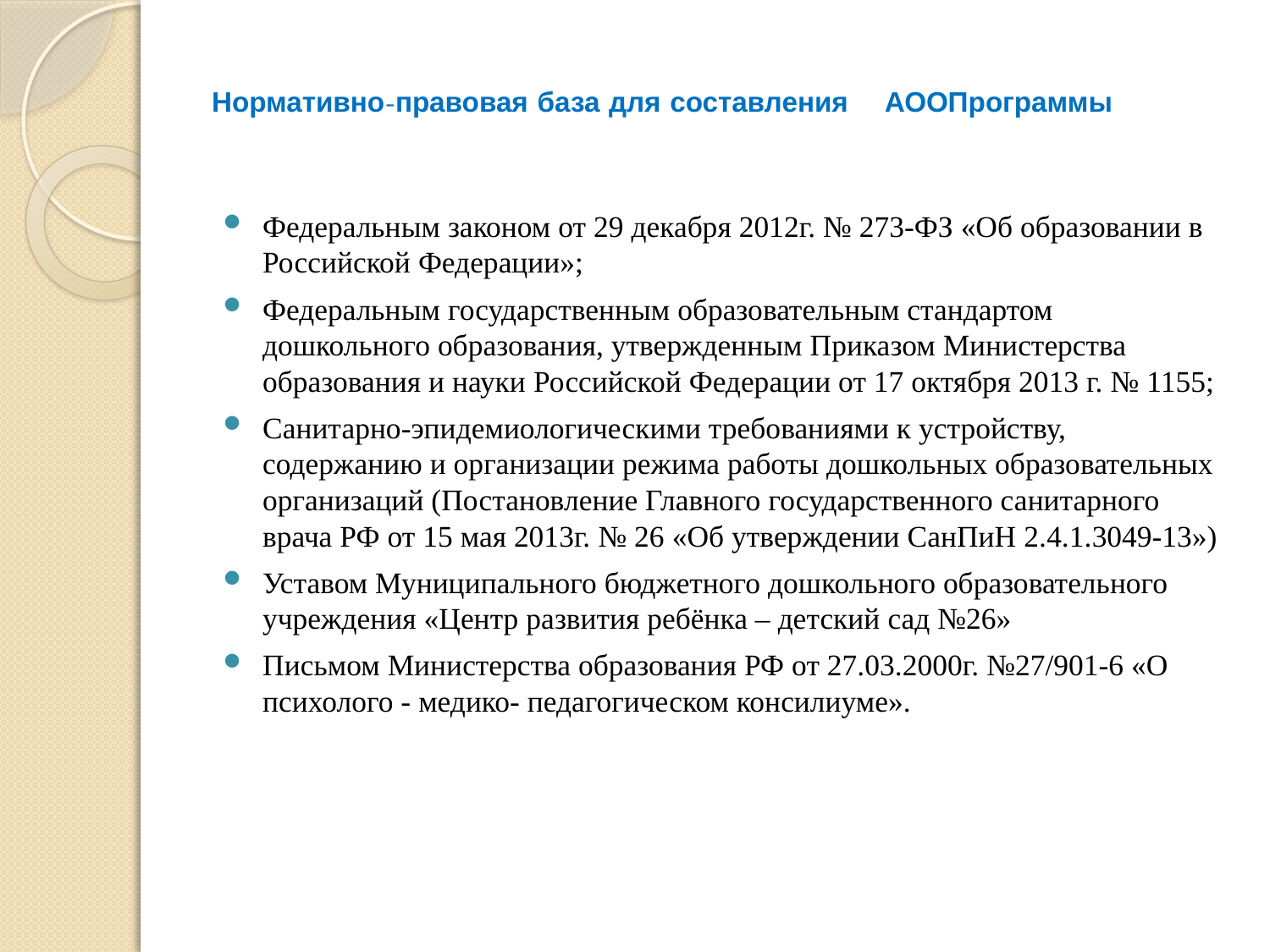

# Нормативно-правовая база для составления    АООПрограммы
Федеральным законом от 29 декабря 2012г. № 273-ФЗ «Об образовании в Российской Федерации»;
Федеральным государственным образовательным стандартом дошкольного образования, утвержденным Приказом Министерства образования и науки Российской Федерации от 17 октября 2013 г. № 1155;
Санитарно-эпидемиологическими требованиями к устройству, содержанию и организации режима работы дошкольных образовательных организаций (Постановление Главного государственного санитарного врача РФ от 15 мая 2013г. № 26 «Об утверждении СанПиН 2.4.1.3049-13»)
Уставом Муниципального бюджетного дошкольного образовательного учреждения «Центр развития ребёнка – детский сад №26»
Письмом Министерства образования РФ от 27.03.2000г. №27/901-6 «О психолого - медико- педагогическом консилиуме».